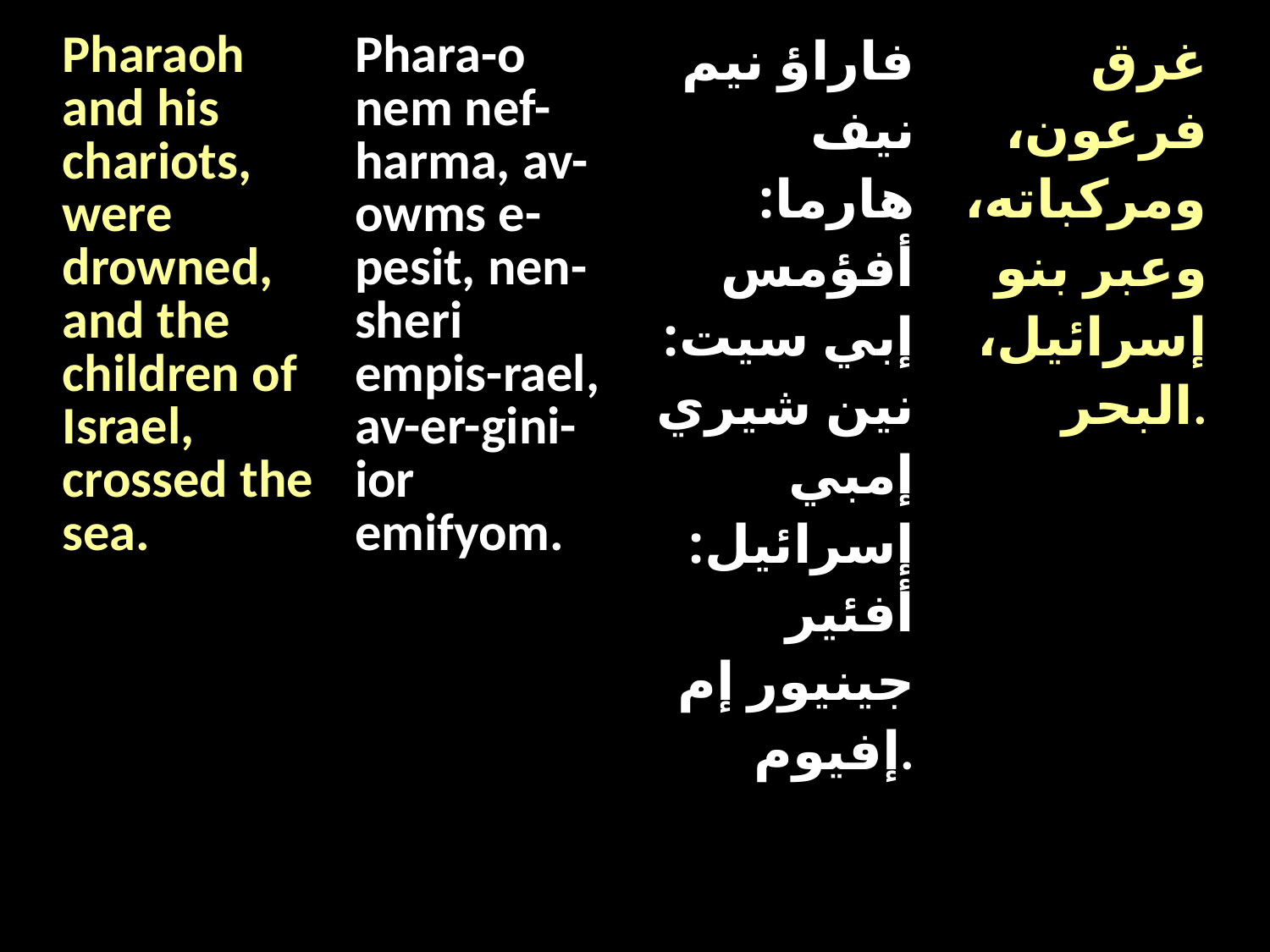

| Pharaoh and his chariots, were drowned, and the children of Israel, crossed the sea. | Phara-o nem nef-harma, av-owms e-pesit, nen-sheri empis-rael, av-er-gini-ior emifyom. | فاراؤ نيم نيف هارما: أفؤمس إبي سيت: نين شيري إمبي إسرائيل: أفئير جينيور إم إفيوم. | غرق فرعون، ومركباته، وعبر بنو إسرائيل، البحر. |
| --- | --- | --- | --- |